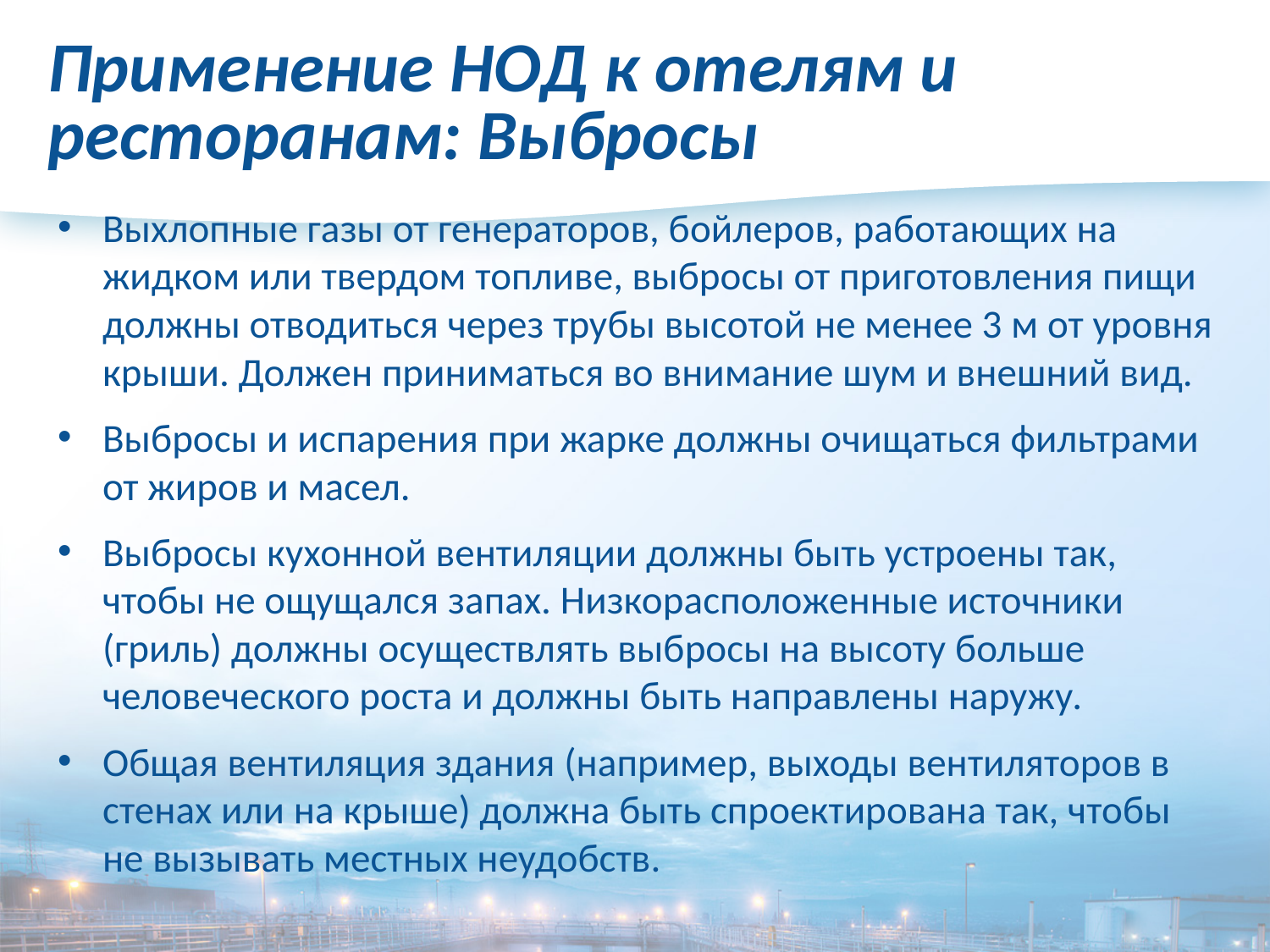

# Применение НОД к отелям и ресторанам: Выбросы
Выхлопные газы от генераторов, бойлеров, работающих на жидком или твердом топливе, выбросы от приготовления пищи должны отводиться через трубы высотой не менее 3 м от уровня крыши. Должен приниматься во внимание шум и внешний вид.
Выбросы и испарения при жарке должны очищаться фильтрами от жиров и масел.
Выбросы кухонной вентиляции должны быть устроены так, чтобы не ощущался запах. Низкорасположенные источники (гриль) должны осуществлять выбросы на высоту больше человеческого роста и должны быть направлены наружу.
Общая вентиляция здания (например, выходы вентиляторов в стенах или на крыше) должна быть спроектирована так, чтобы не вызывать местных неудобств.